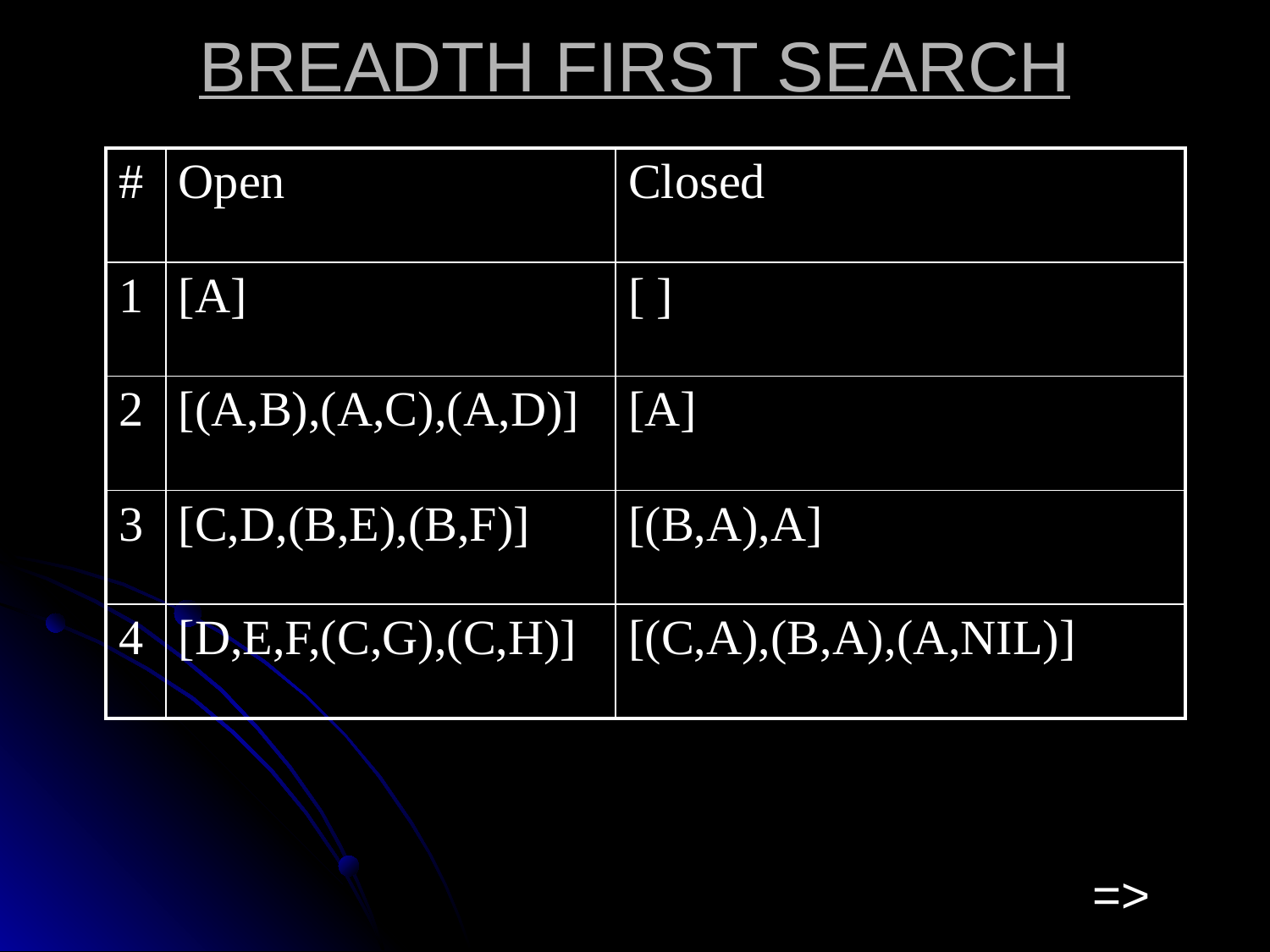

# BREADTH FIRST SEARCH
| # | Open | Closed |
| --- | --- | --- |
| 1 | [A] | [ ] |
| 2 | [(A,B),(A,C),(A,D)] | [A] |
| 3 | [C,D,(B,E),(B,F)] | [(B,A),A] |
| 4 | [D,E,F,(C,G),(C,H)] | [(C,A),(B,A),(A,NIL)] |
=>